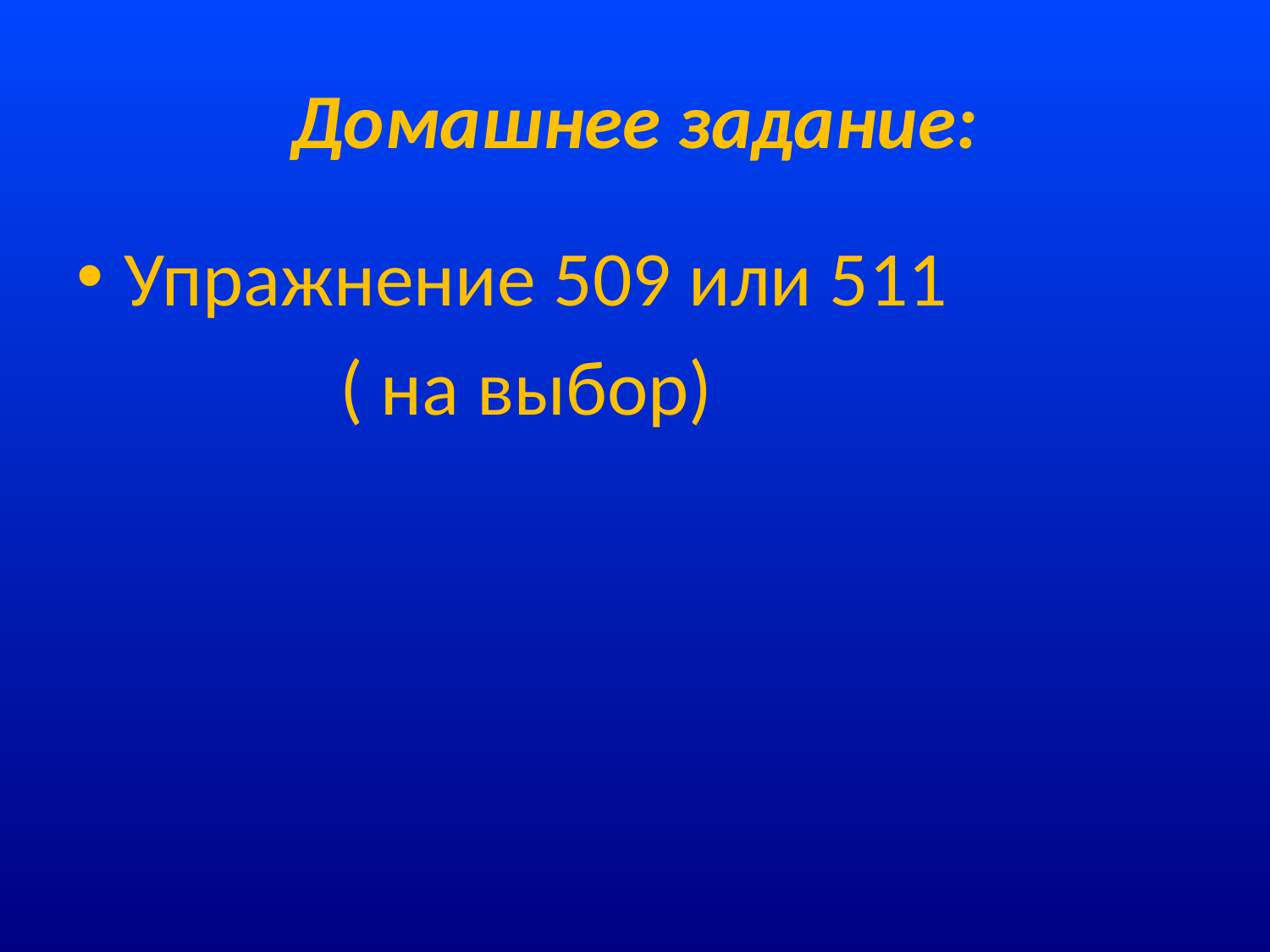

# Домашнее задание:
Упражнение 509 или 511
               ( на выбор)